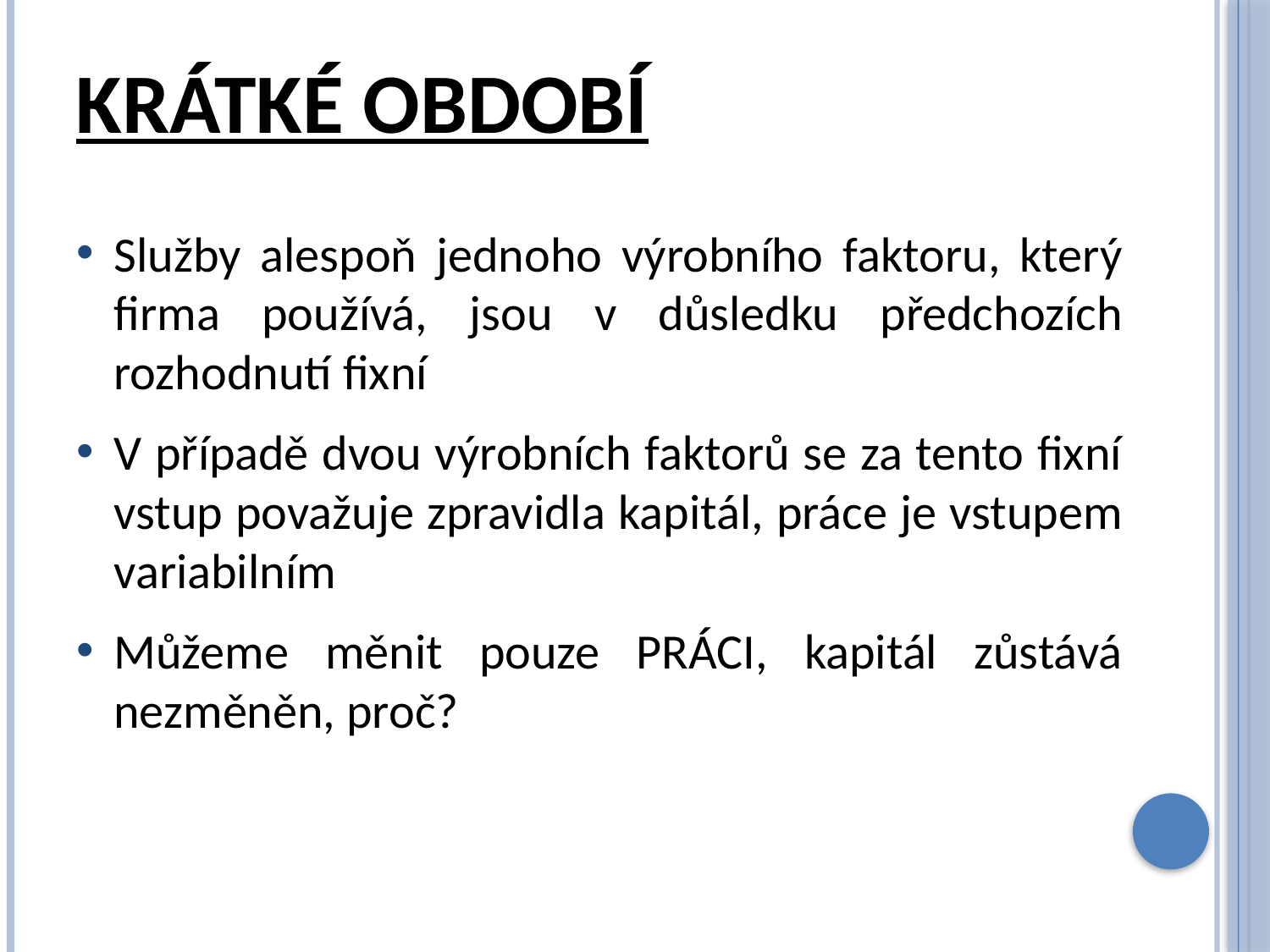

# Krátké období
Služby alespoň jednoho výrobního faktoru, který firma používá, jsou v důsledku předchozích rozhodnutí fixní
V případě dvou výrobních faktorů se za tento fixní vstup považuje zpravidla kapitál, práce je vstupem variabilním
Můžeme měnit pouze PRÁCI, kapitál zůstává nezměněn, proč?